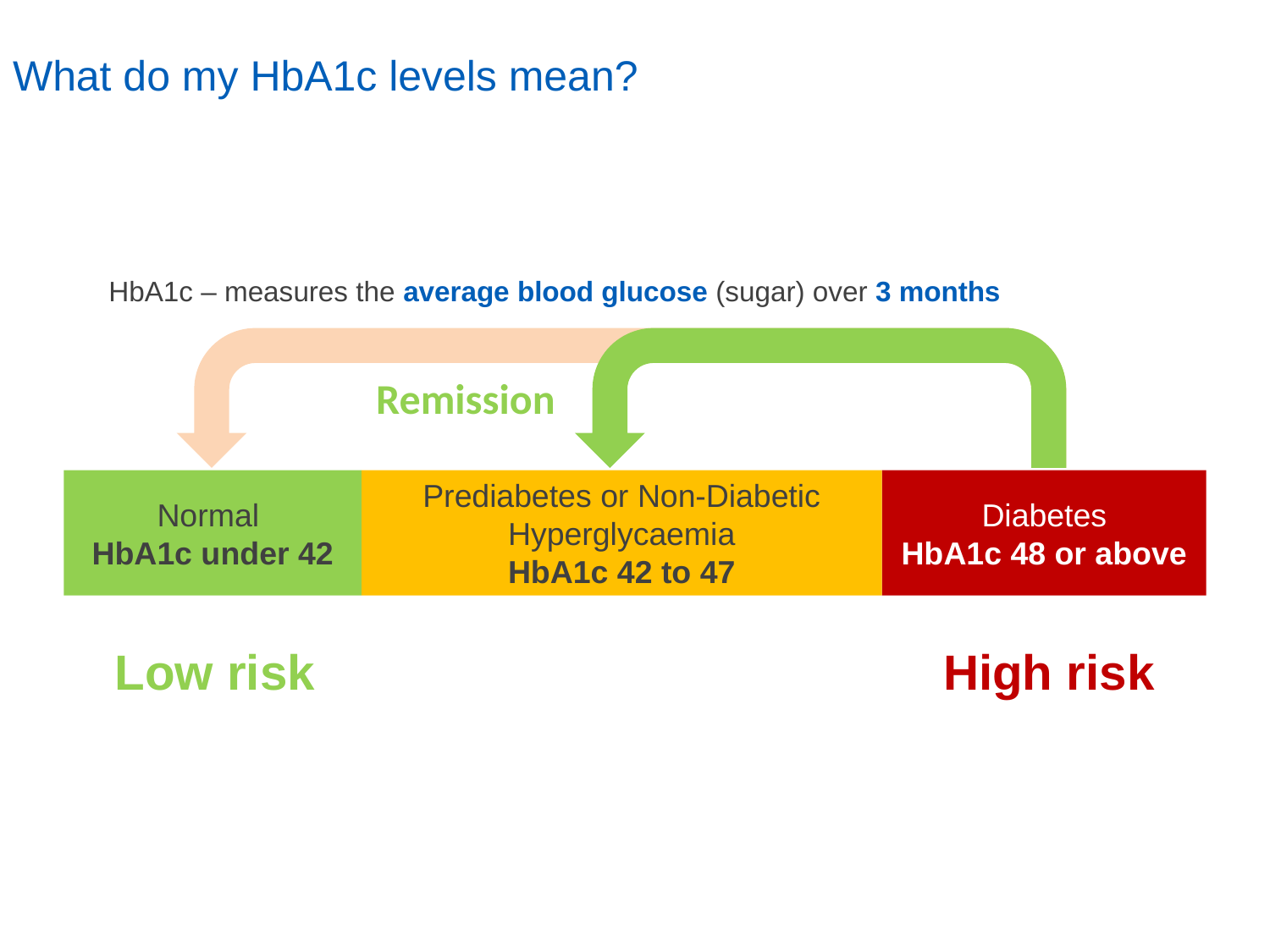

# What do my HbA1c levels mean?
HbA1c – measures the average blood glucose (sugar) over 3 months

Remission
Normal
HbA1c under 42
Prediabetes or Non-Diabetic Hyperglycaemia
HbA1c 42 to 47
Diabetes
HbA1c 48 or above
Low risk
High risk